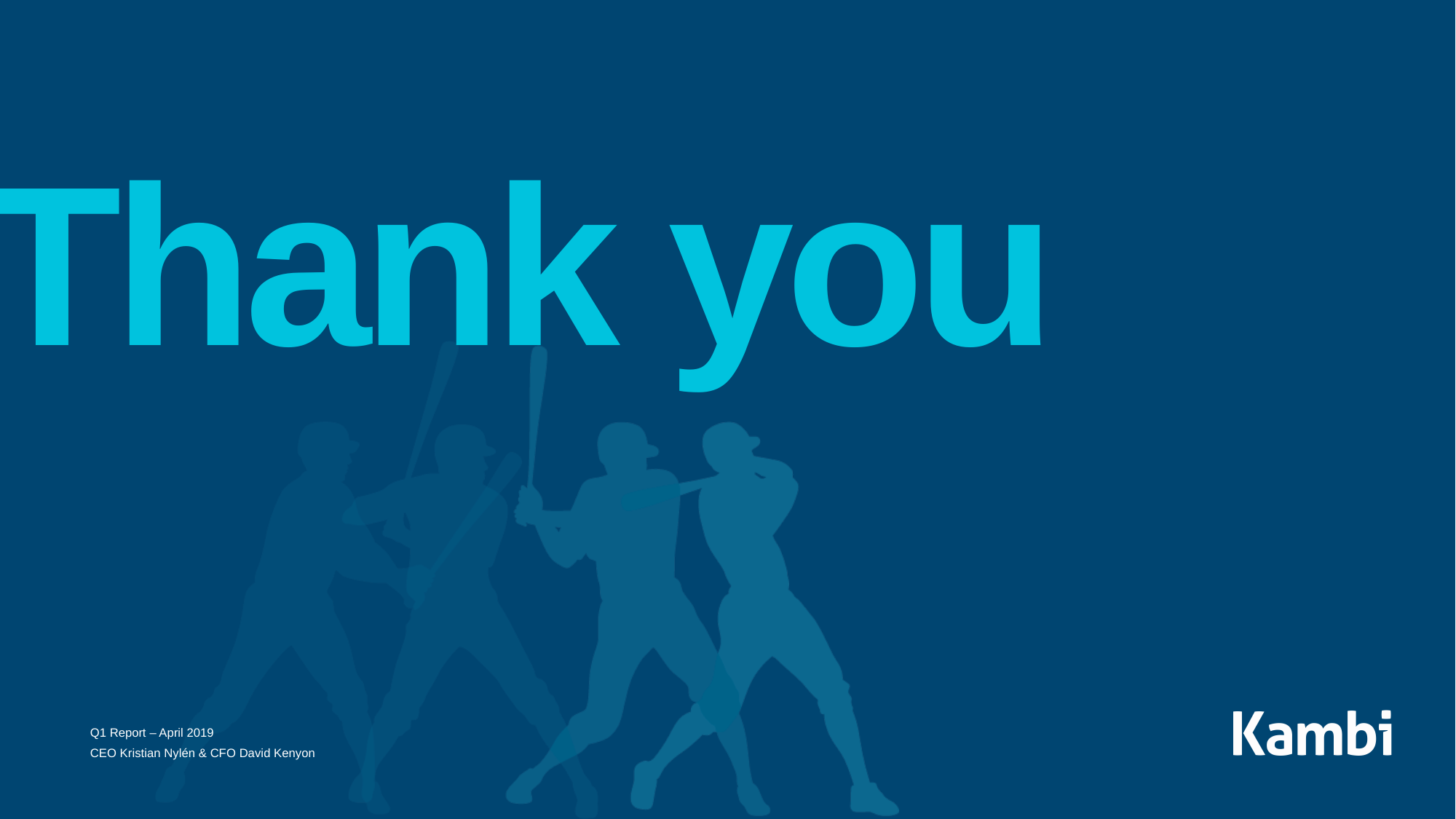

# Thank you

Q1 Report – April 2019
CEO Kristian Nylén & CFO David Kenyon